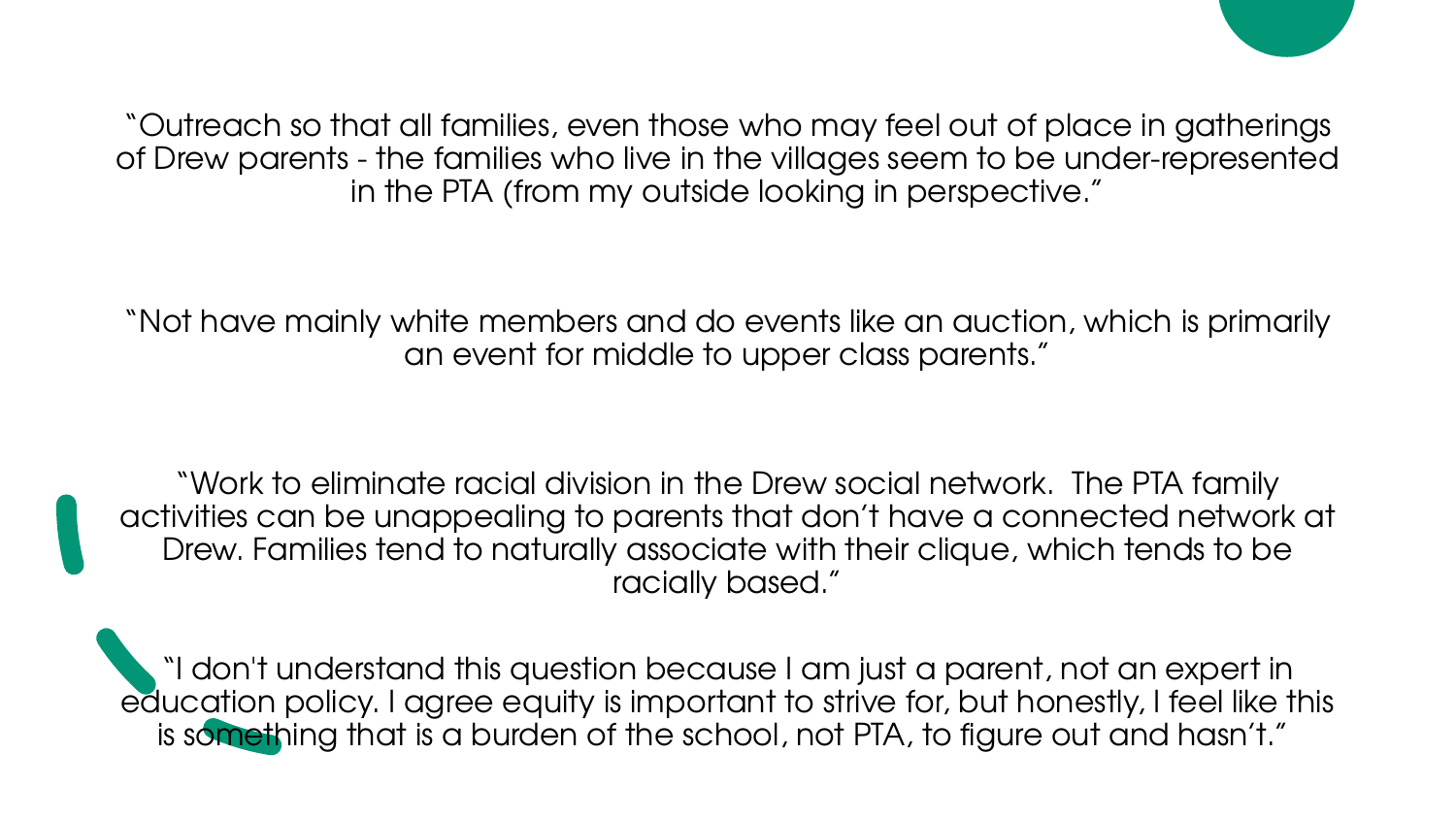

“Outreach so that all families, even those who may feel out of place in gatherings of Drew parents - the families who live in the villages seem to be under-represented in the PTA (from my outside looking in perspective.”

“Not have mainly white members and do events like an auction, which is primarily an event for middle to upper class parents.”

“Work to eliminate racial division in the Drew social network.  The PTA family activities can be unappealing to parents that don’t have a connected network at Drew. Families tend to naturally associate with their clique, which tends to be racially based.”

“I don't understand this question because I am just a parent, not an expert in education policy. I agree equity is important to strive for, but honestly, I feel like this is something that is a burden of the school, not PTA, to figure out and hasn’t.”